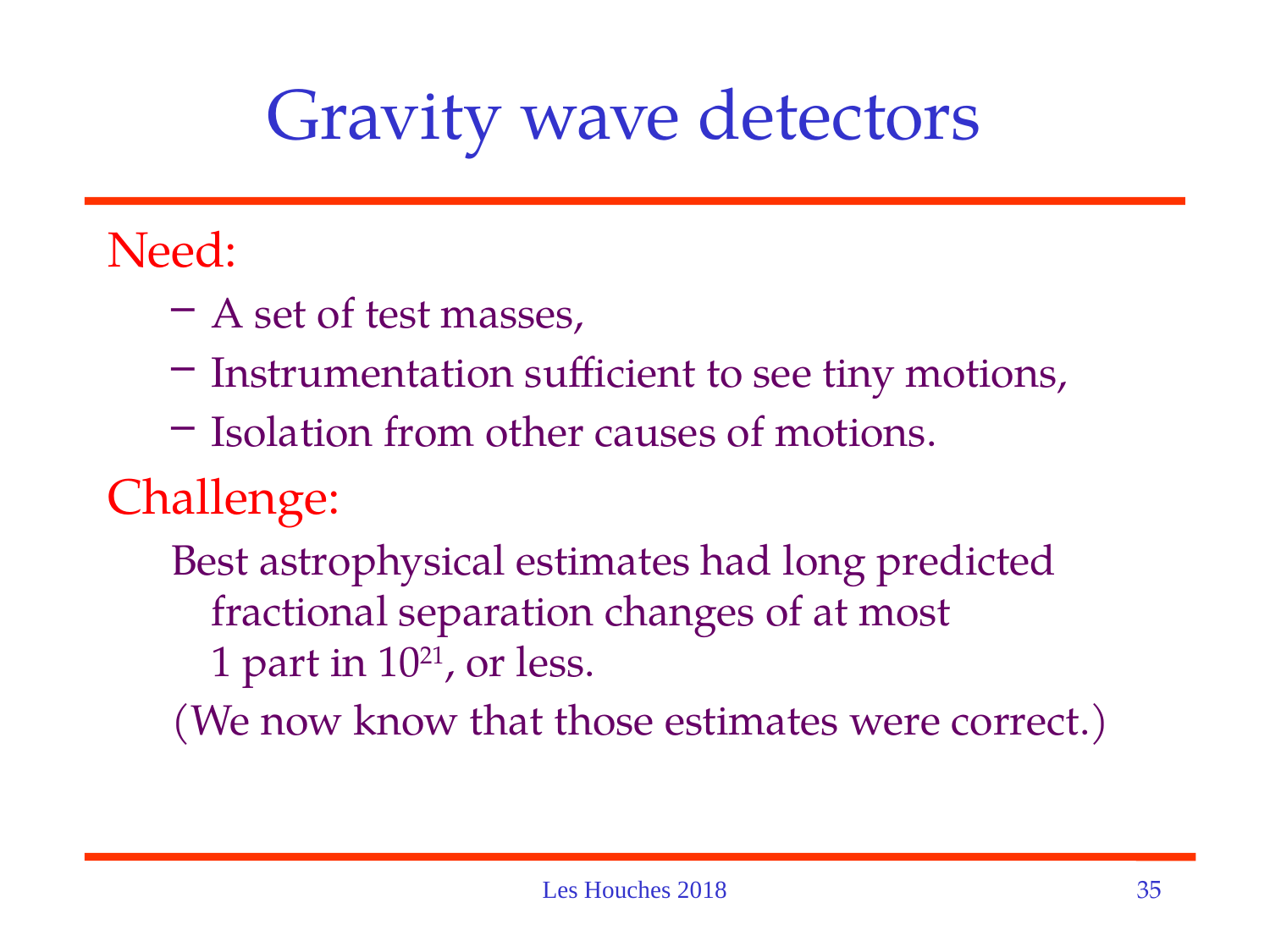

# Gravity wave detectors
Need:
A set of test masses,
Instrumentation sufficient to see tiny motions,
Isolation from other causes of motions.
Challenge:
Best astrophysical estimates had long predicted fractional separation changes of at most
1 part in 1021, or less.
(We now know that those estimates were correct.)

Les Houches 2018
35